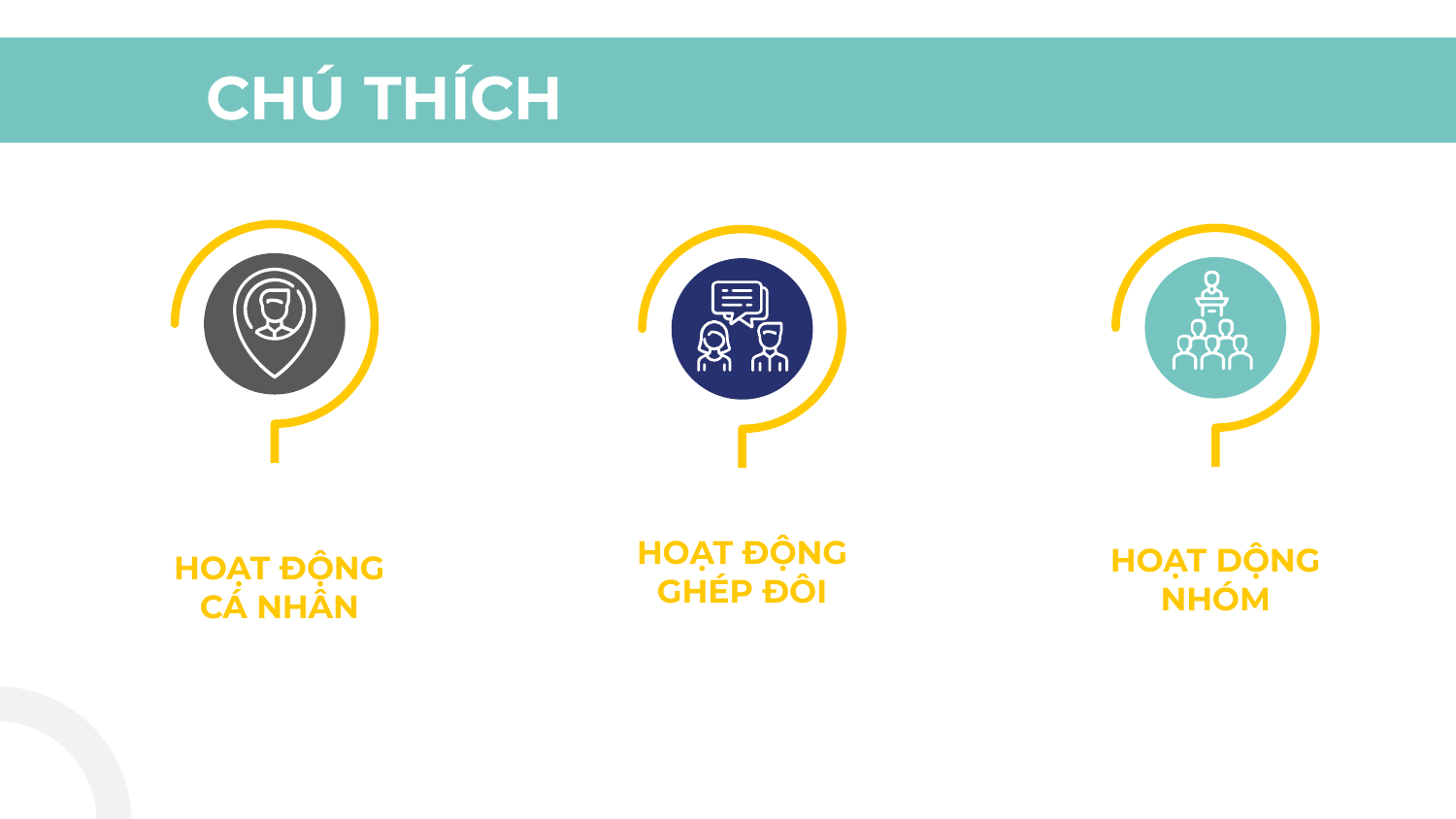

# CHÚ THÍCH

HOẠT ĐỘNG GHÉP ĐÔI
HOẠT DỘNG NHÓM
HOẠT ĐỘNG CÁ NHÂN